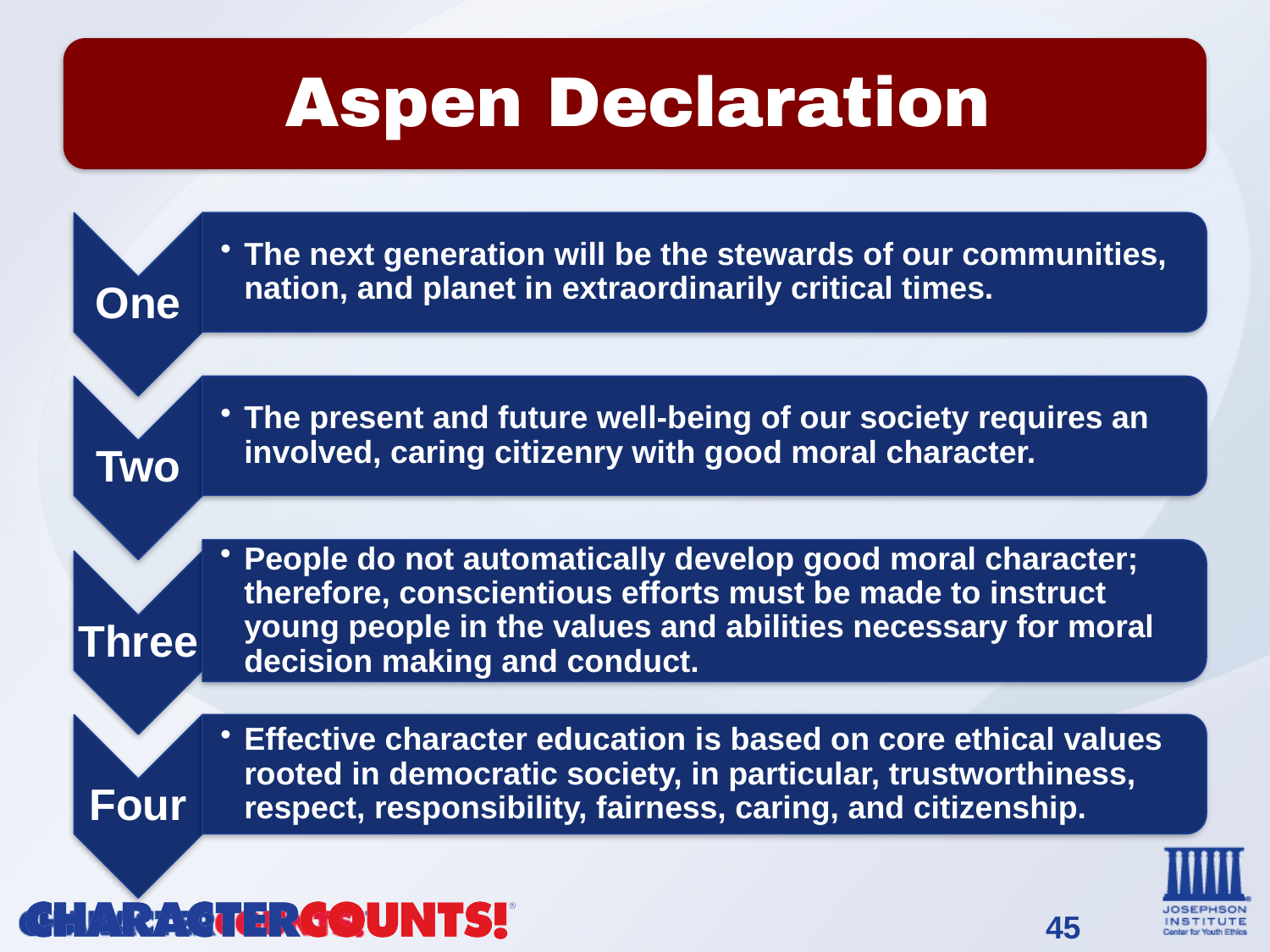

Aspen Declaration
One
The next generation will be the stewards of our communities, nation, and planet in extraordinarily critical times.
Two
The present and future well-being of our society requires an involved, caring citizenry with good moral character.
Three
People do not automatically develop good moral character; therefore, conscientious efforts must be made to instruct young people in the values and abilities necessary for moral decision making and conduct.
Four
Effective character education is based on core ethical values rooted in democratic society, in particular, trustworthiness, respect, responsibility, fairness, caring, and citizenship.